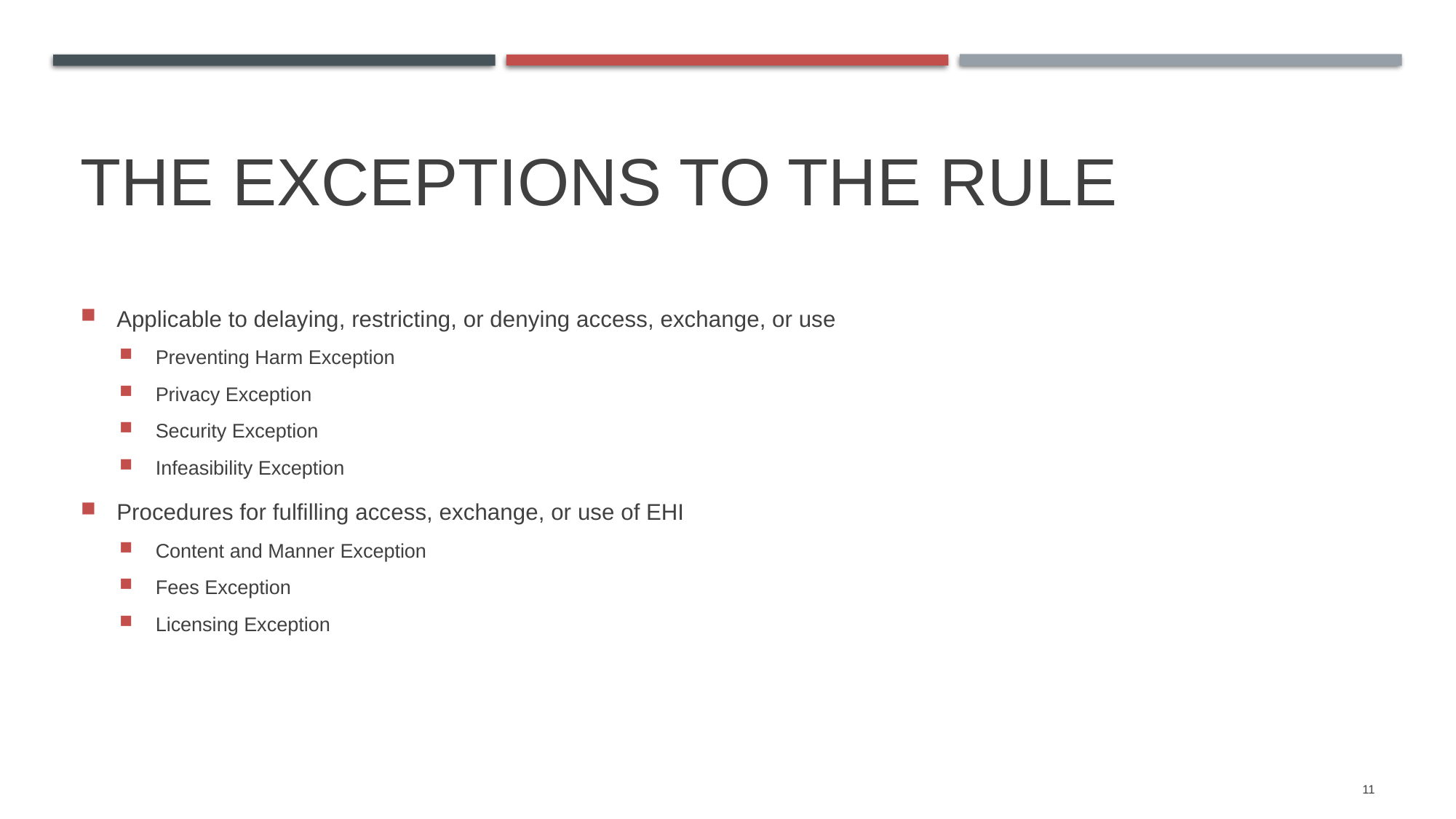

# The Exceptions to the rule
Applicable to delaying, restricting, or denying access, exchange, or use
Preventing Harm Exception
Privacy Exception
Security Exception
Infeasibility Exception
Procedures for fulfilling access, exchange, or use of EHI
Content and Manner Exception
Fees Exception
Licensing Exception

11